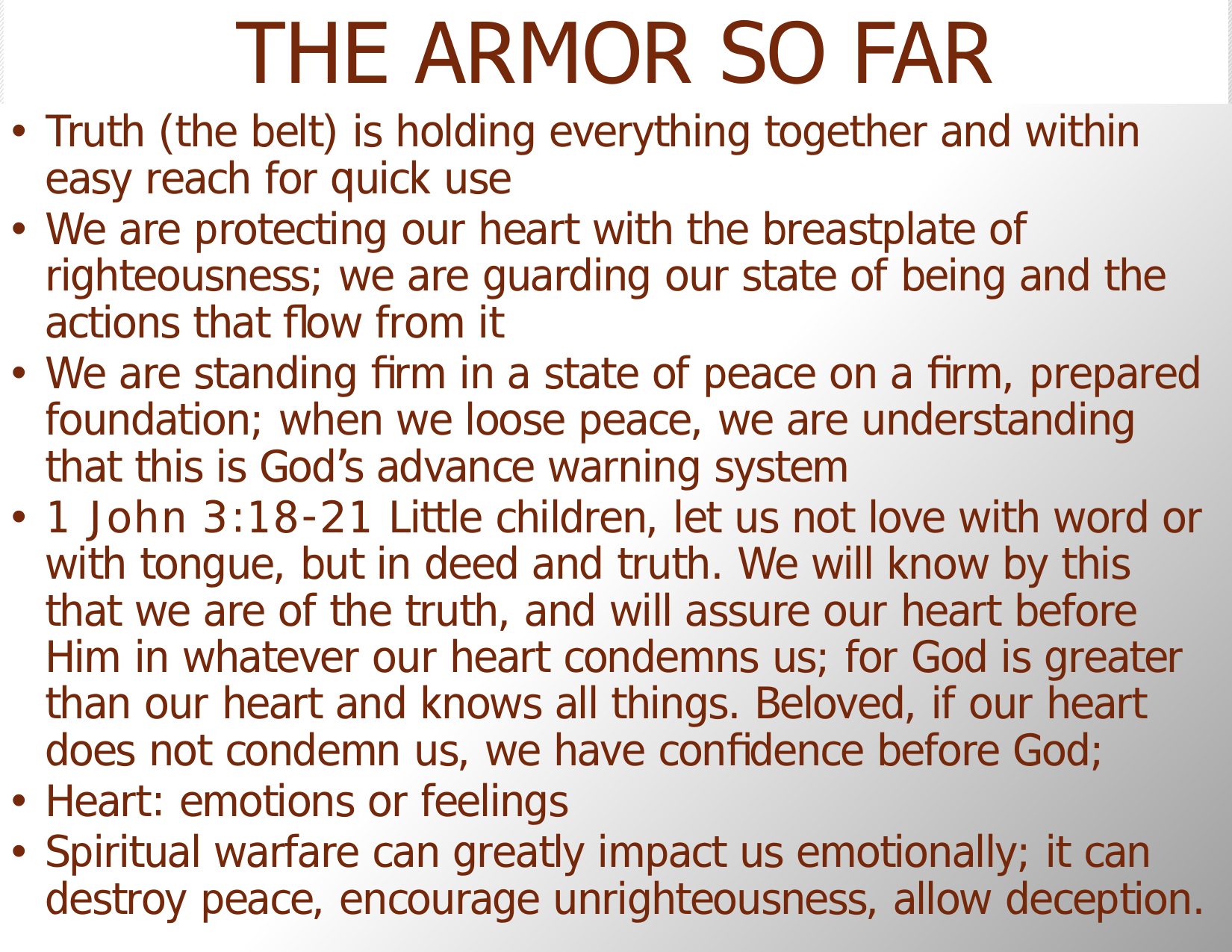

# THE ARMOR SO FAR
Truth (the belt) is holding everything together and within easy reach for quick use
We are protecting our heart with the breastplate of righteousness; we are guarding our state of being and the actions that flow from it
We are standing firm in a state of peace on a firm, prepared foundation; when we loose peace, we are understanding that this is God’s advance warning system
1 John 3:18-21 Little children, let us not love with word or with tongue, but in deed and truth. We will know by this that we are of the truth, and will assure our heart before Him in whatever our heart condemns us; for God is greater than our heart and knows all things. Beloved, if our heart does not condemn us, we have confidence before God;
Heart: emotions or feelings
Spiritual warfare can greatly impact us emotionally; it can destroy peace, encourage unrighteousness, allow deception.